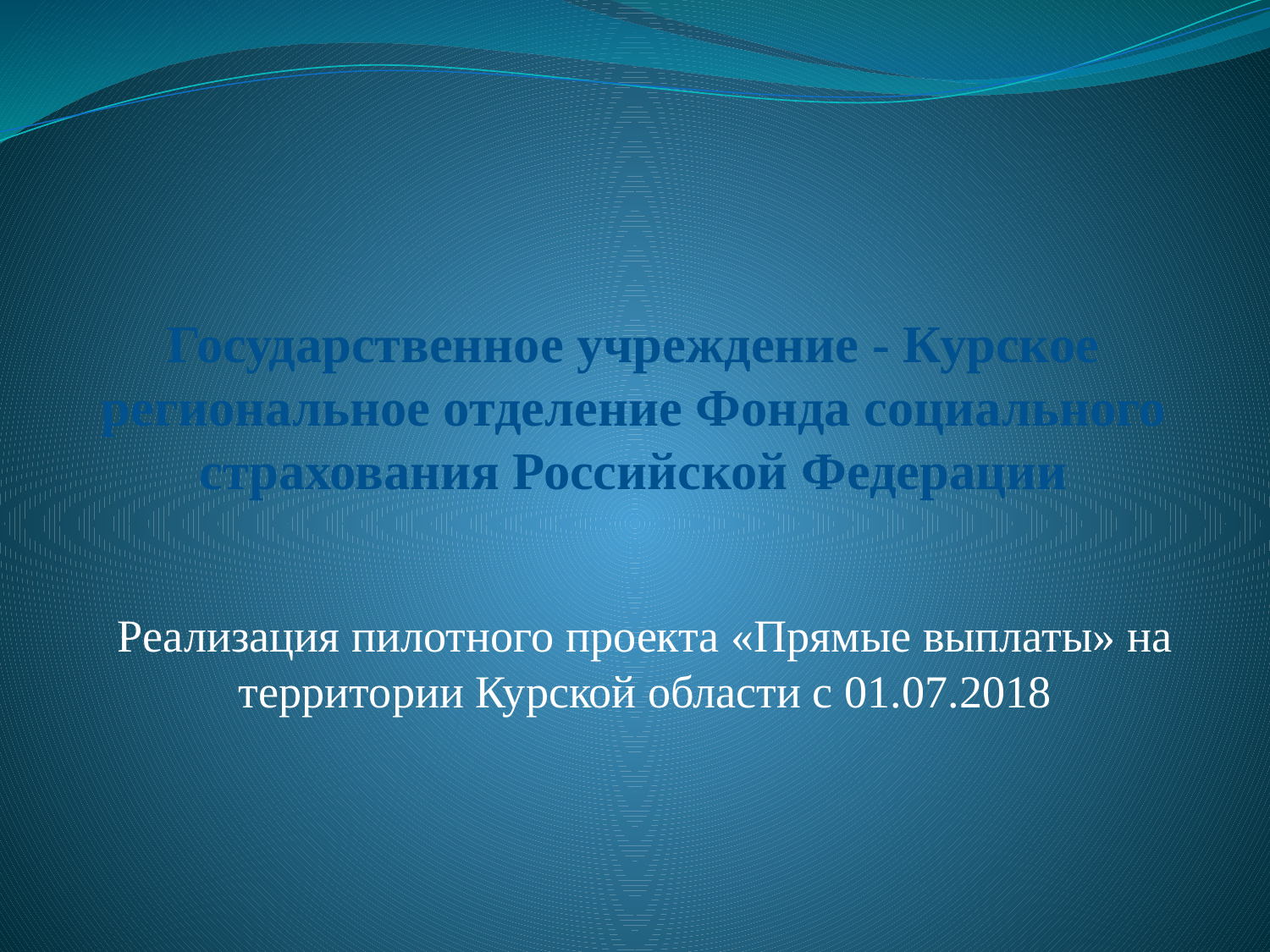

# Государственное учреждение - Курское региональное отделение Фонда социального страхования Российской Федерации

Реализация пилотного проекта «Прямые выплаты» на территории Курской области с 01.07.2018